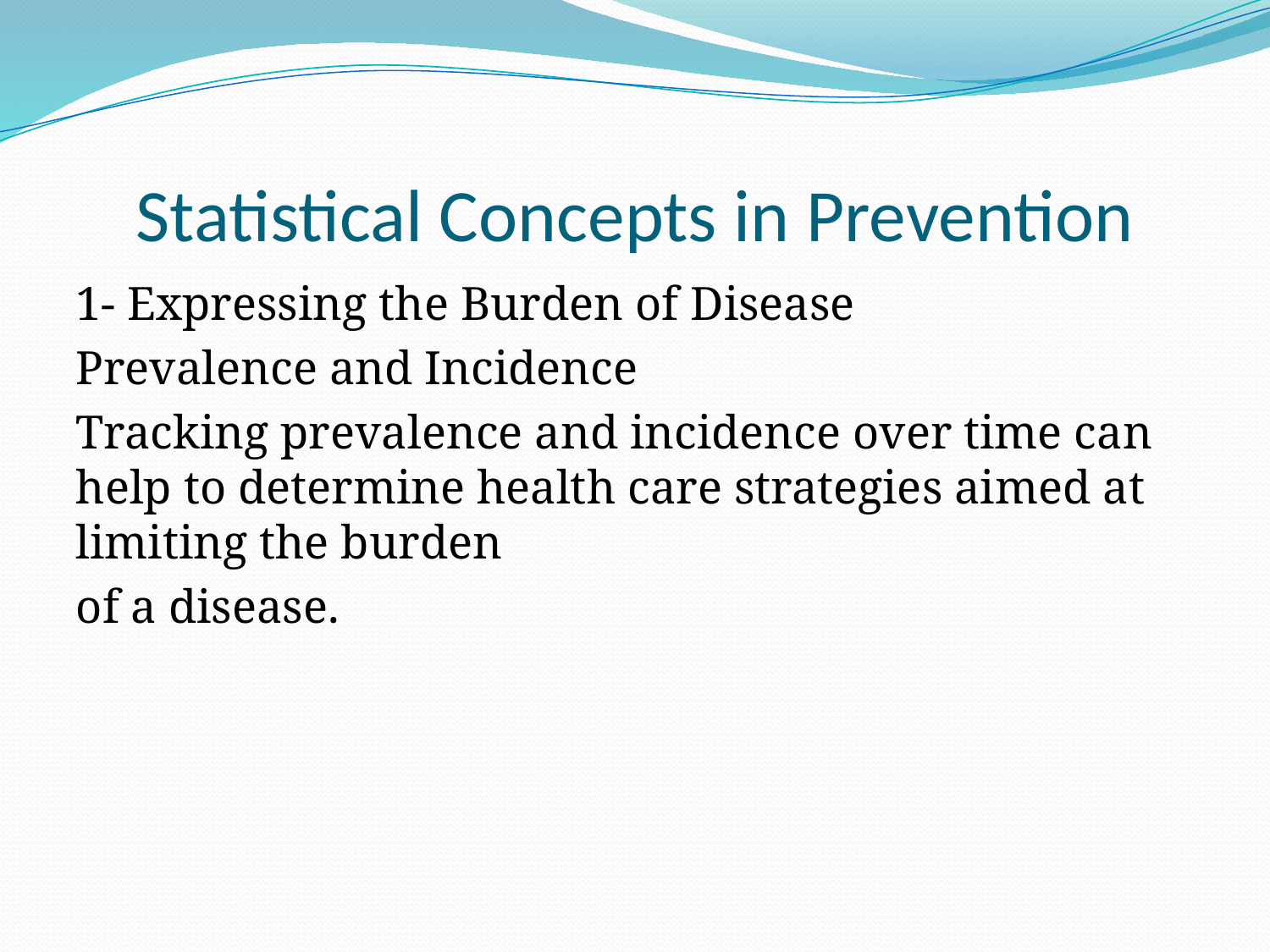

# Statistical Concepts in Prevention
1- Expressing the Burden of Disease
Prevalence and Incidence
Tracking prevalence and incidence over time can help to determine health care strategies aimed at limiting the burden
of a disease.